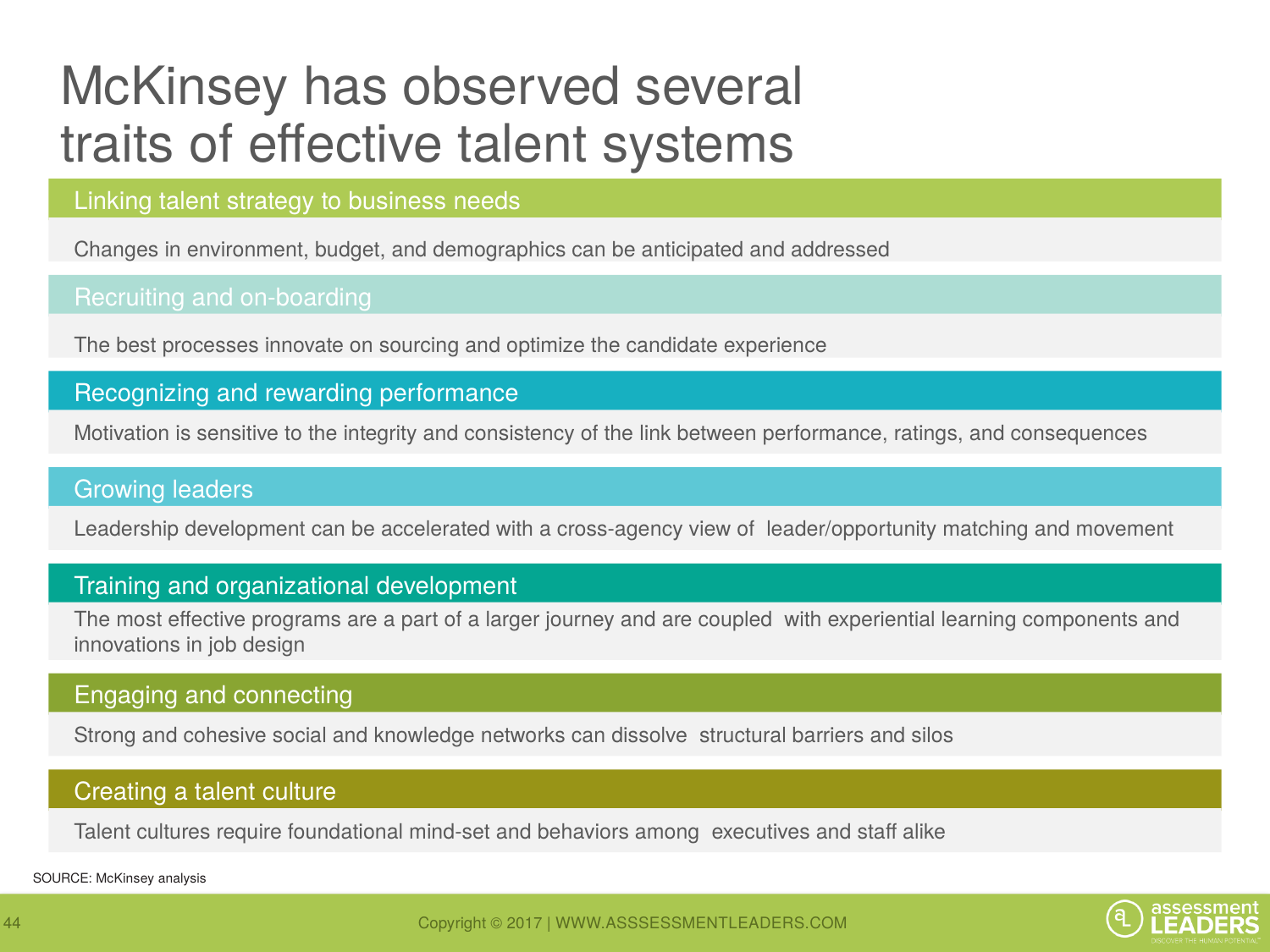

# McKinsey has observed several traits of effective talent systems
Linking talent strategy to business needs
Changes in environment, budget, and demographics can be anticipated and addressed
Recruiting and on-boarding
The best processes innovate on sourcing and optimize the candidate experience
Recognizing and rewarding performance
Motivation is sensitive to the integrity and consistency of the link between performance, ratings, and consequences
Growing leaders
Leadership development can be accelerated with a cross-agency view of  leader/opportunity matching and movement
Training and organizational development
The most effective programs are a part of a larger journey and are coupled  with experiential learning components and innovations in job design
Engaging and connecting
Strong and cohesive social and knowledge networks can dissolve  structural barriers and silos
Creating a talent culture
Talent cultures require foundational mind-set and behaviors among  executives and staff alike
SOURCE: McKinsey analysis